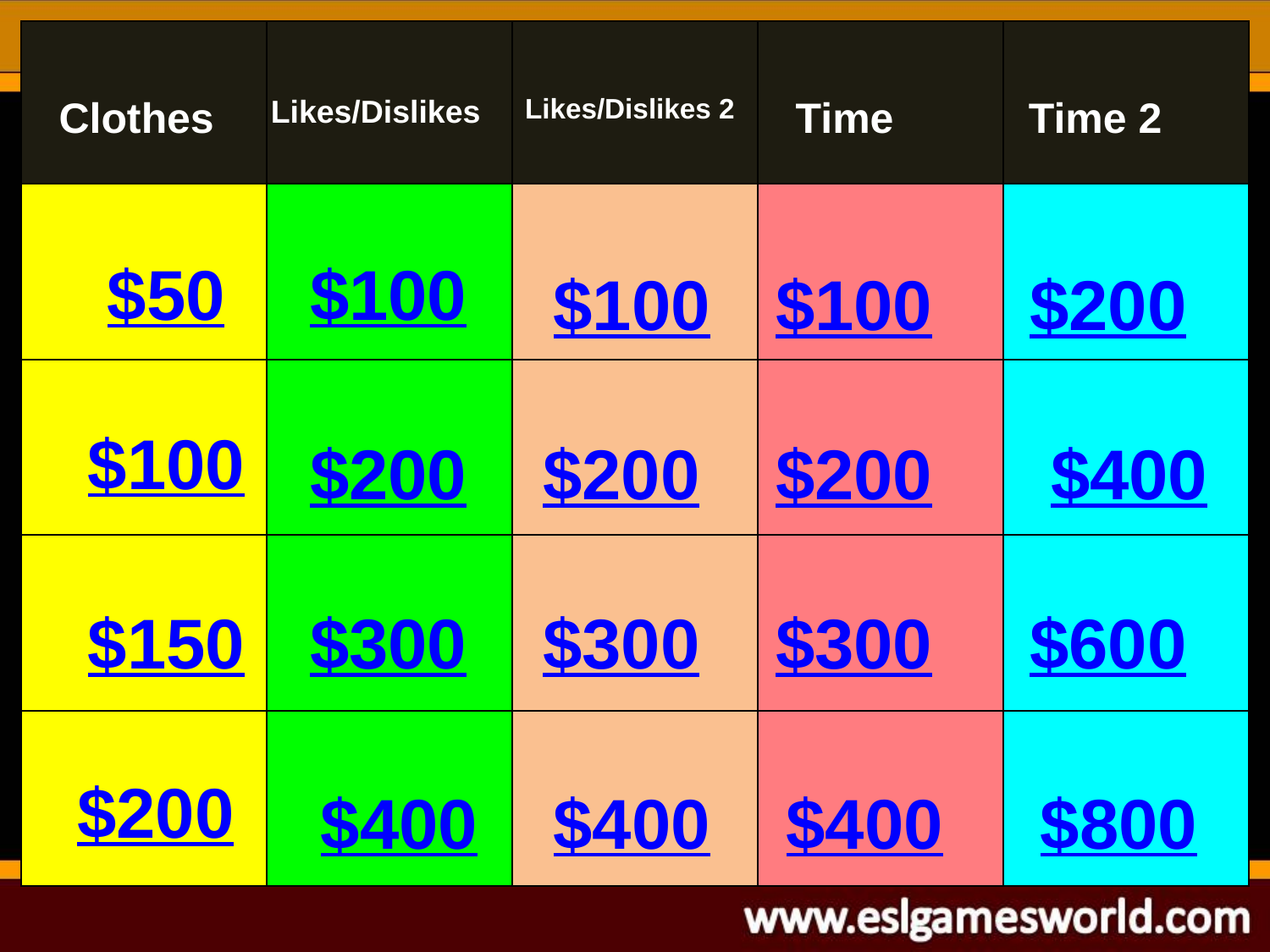

|  |  |  |  |  |
| --- | --- | --- | --- | --- |
|  |  |  |  |  |
|  |  |  |  |  |
|  |  |  |  |  |
|  |  |  |  |  |
Clothes
Likes/Dislikes 2
Time
Time 2
Likes/Dislikes
$50
$100
$100
$100
$2	00
$100
$200
$200
$200
$400
$150
$300
$300
$300
$600
$200
$400
$400
$400
$800